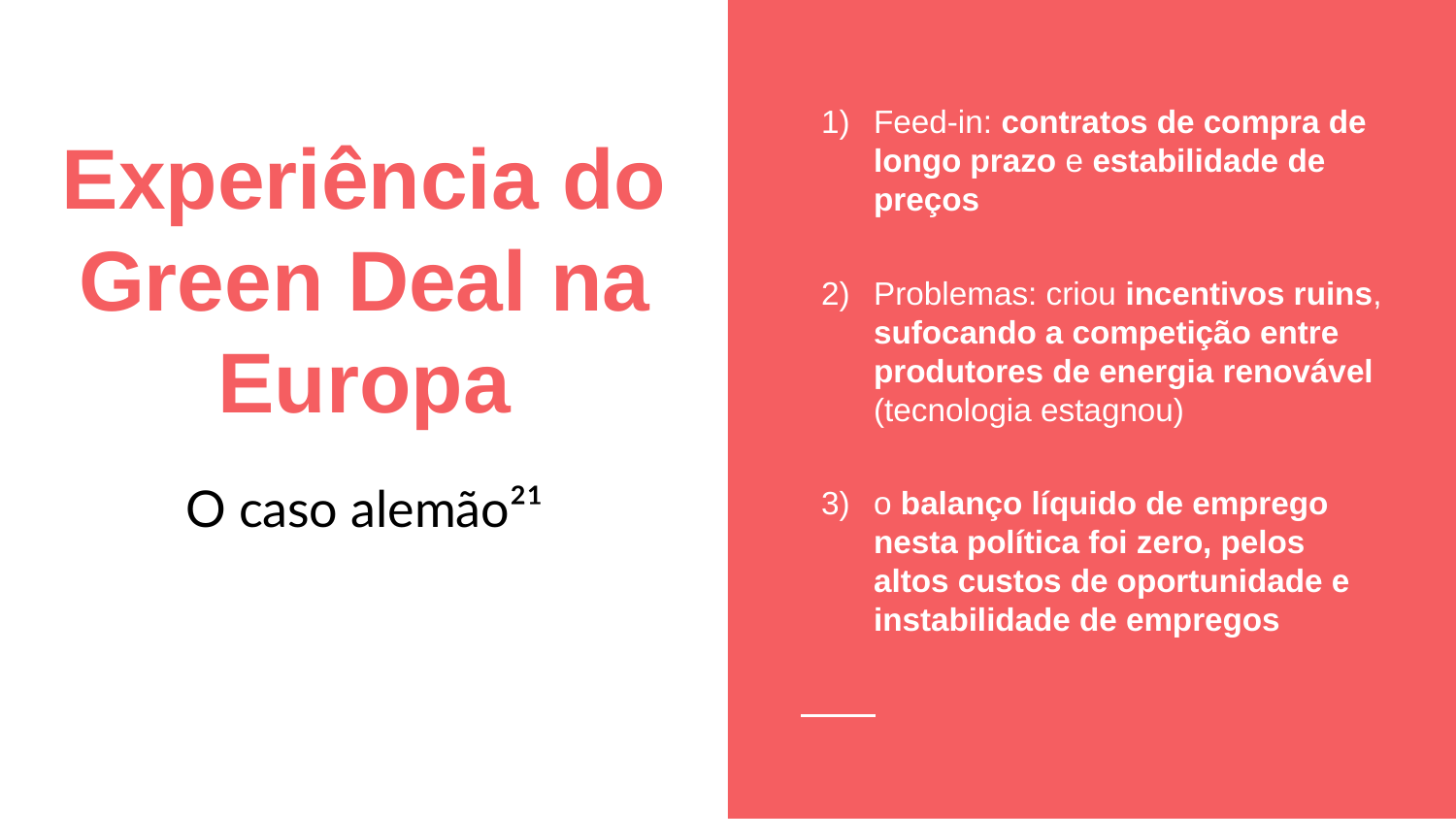

Feed-in: contratos de compra de longo prazo e estabilidade de preços

Problemas: criou incentivos ruins, sufocando a competição entre produtores de energia renovável (tecnologia estagnou)

o balanço líquido de emprego nesta política foi zero, pelos altos custos de oportunidade e instabilidade de empregos

# Experiência do Green Deal na Europa
O caso alemão²¹